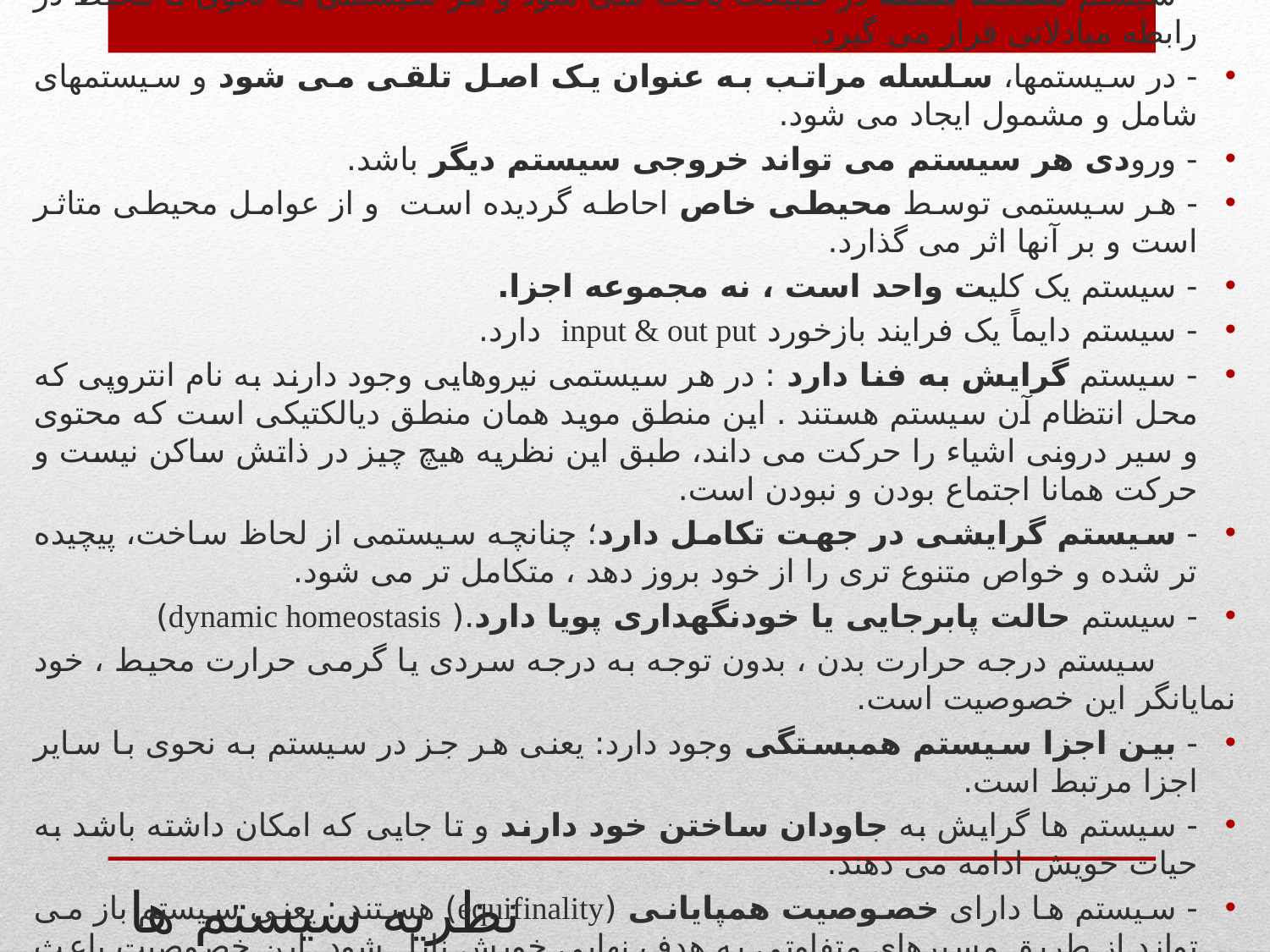

خواص سیستم ها : (چرچمن، 1378)
- سیستم مطلقاً بسته در طبیعت یافت نمی شود و هر سیستمی به نحوی با محیط در رابطه مبادلاتی قرار می گیرد.
- در سیستمها، سلسله مراتب به عنوان یک اصل تلقی می شود و سیستمهای شامل و مشمول ایجاد می شود.
- ورودی هر سیستم می تواند خروجی سیستم دیگر باشد.
- هر سیستمی توسط محیطی خاص احاطه گردیده است  و از عوامل محیطی متاثر است و بر آنها اثر می گذارد.
- سیستم یک کلیت واحد است ، نه مجموعه اجزا.
- سیستم دایماً یک فرایند بازخورد input & out put  دارد.
- سیستم گرایش به فنا دارد : در هر سیستمی نیروهایی وجود دارند به نام انتروپی که محل انتظام آن سیستم هستند . این منطق موید همان منطق دیالکتیکی است که محتوی و سیر درونی اشیاء را حرکت می داند، طبق این نظریه هیچ چیز در ذاتش ساکن نیست و حرکت همانا اجتماع بودن و نبودن است.
- سیستم گرایشی در جهت تکامل دارد؛ چنانچه سیستمی از لحاظ ساخت، پیچیده تر شده و خواص متنوع تری را از خود بروز دهد ، متکامل تر می شود.
- سیستم حالت پابرجایی یا خودنگهداری پویا دارد.( dynamic homeostasis)
      سیستم درجه حرارت بدن ، بدون توجه به درجه سردی یا گرمی حرارت محیط ، خود نمایانگر این خصوصیت است.
- بین اجزا سیستم همبستگی وجود دارد: یعنی هر جز در سیستم به نحوی با سایر اجزا مرتبط است.
- سیستم ها گرایش به جاودان ساختن خود دارند و تا جایی که امکان داشته باشد به حیات خویش ادامه می دهند.
- سیستم ها دارای خصوصیت همپایانی (equifinality) هستند : یعنی سیستم باز می تواند از طریق مسیرهای متفاوتی به هدف نهایی خویش نایل شود. این خصوصیت باعث انعطاف پذیری سیستم در مطابقت با شرایط زمان و مکان و تغییرات محیطی می شود.
# نظریه سیستم ها